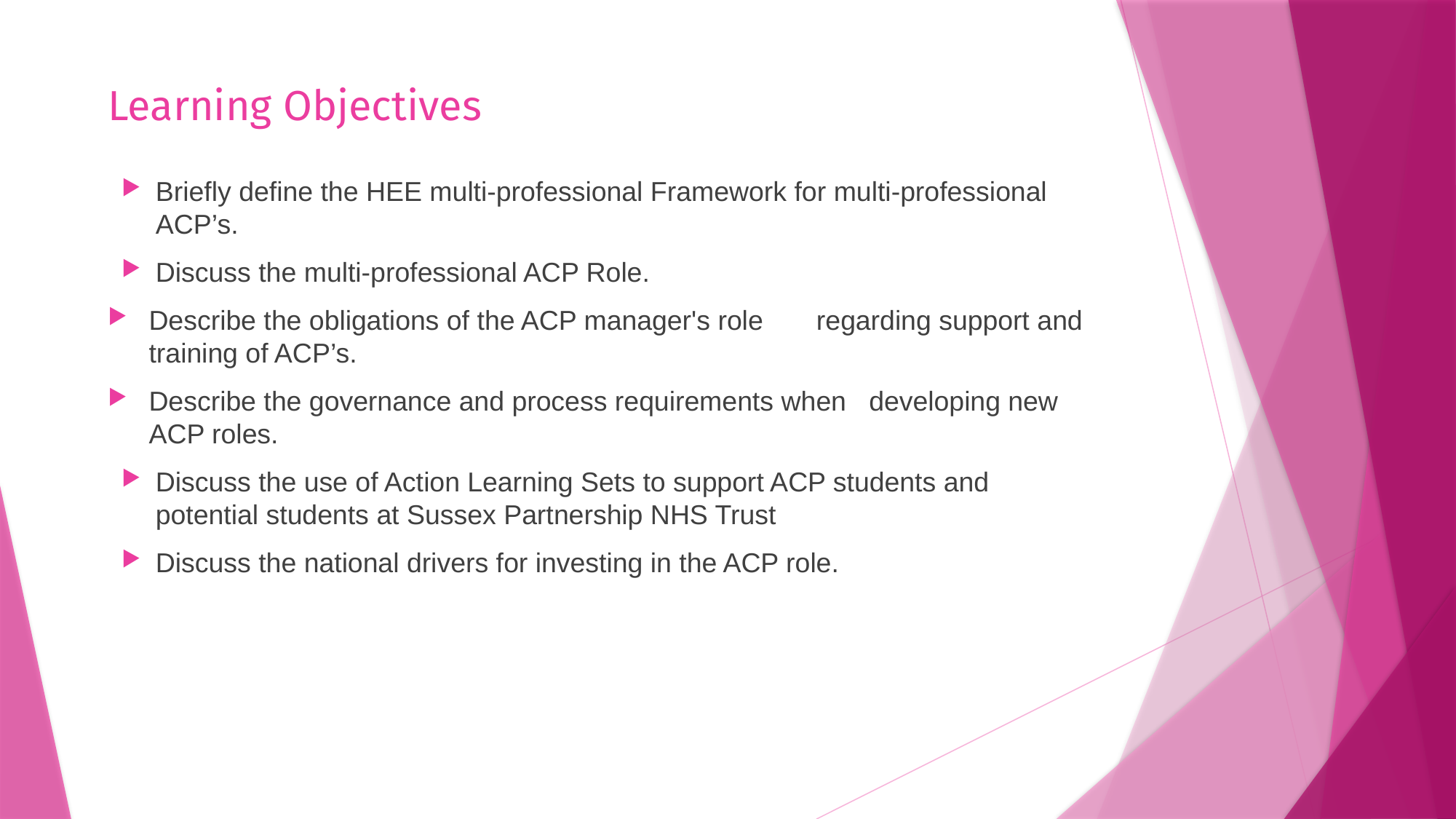

# Learning Objectives
Briefly define the HEE multi-professional Framework for multi-professional ACP’s.
Discuss the multi-professional ACP Role.
Describe the obligations of the ACP manager's role       regarding support and training of ACP’s.
Describe the governance and process requirements when   developing new ACP roles.
Discuss the use of Action Learning Sets to support ACP students and potential students at Sussex Partnership NHS Trust
Discuss the national drivers for investing in the ACP role.